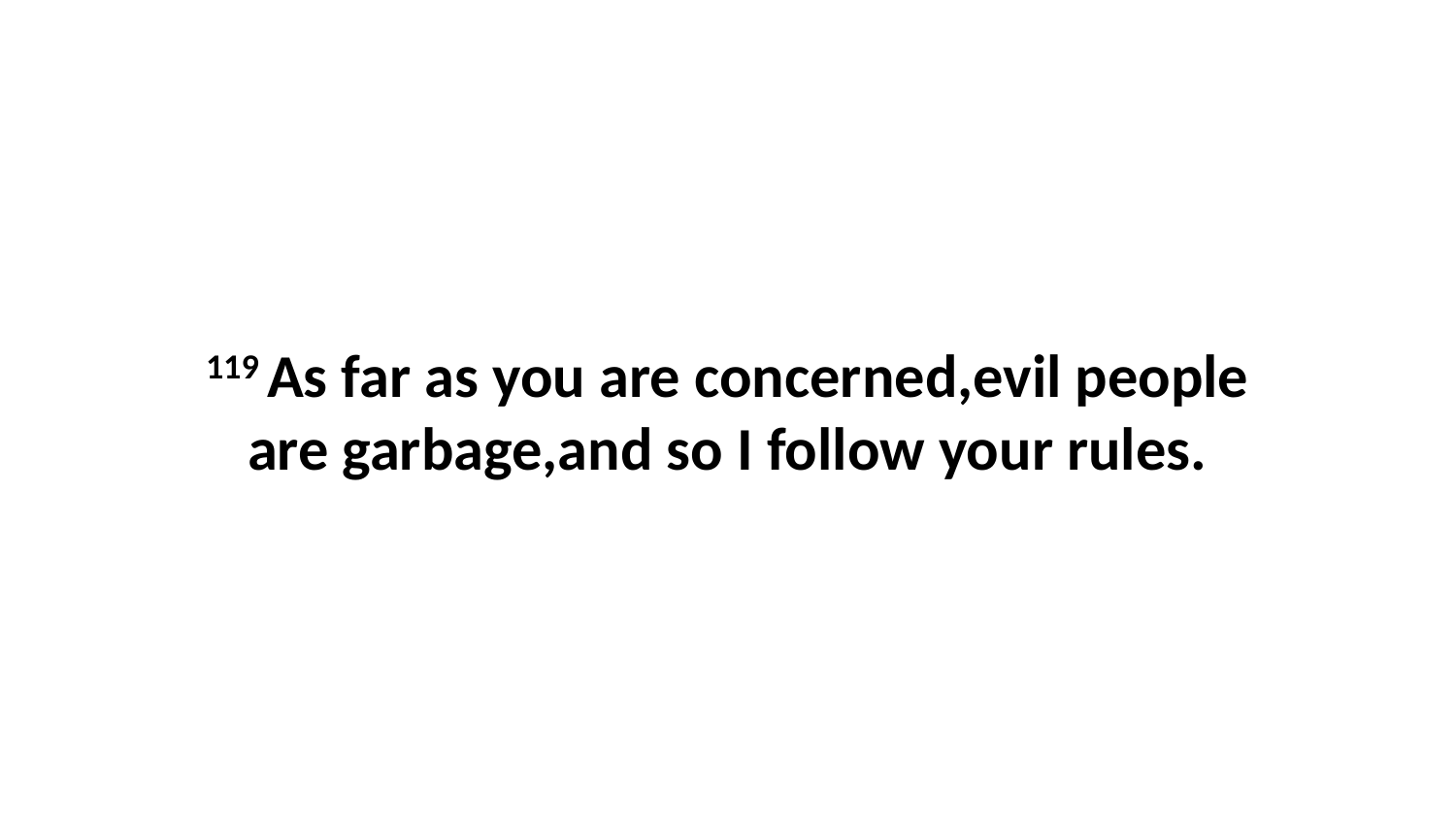

119 As far as you are concerned,evil people are garbage,and so I follow your rules.